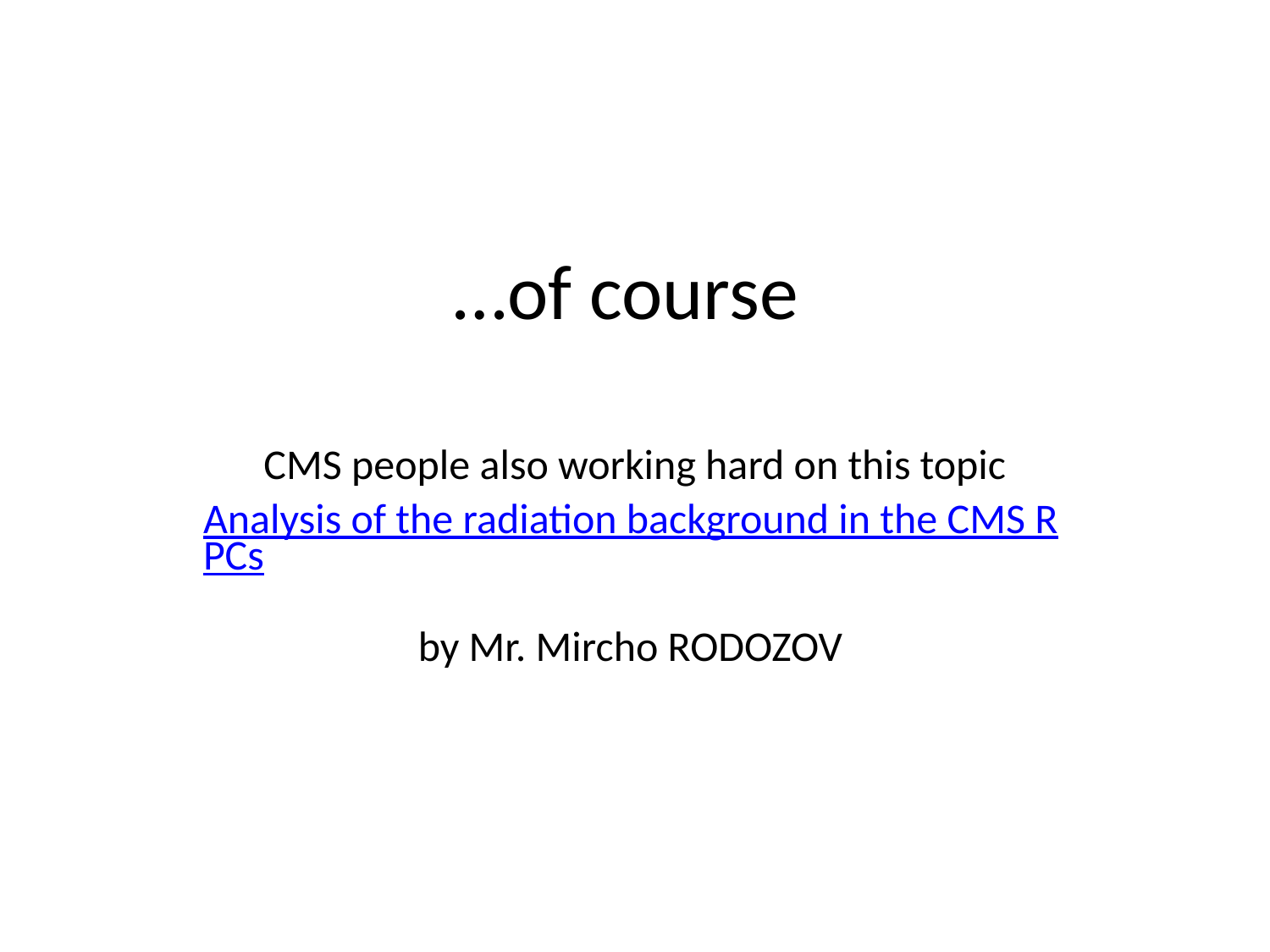

# …of course
CMS people also working hard on this topic
Analysis of the radiation background in the CMS RPCs
by Mr. Mircho RODOZOV